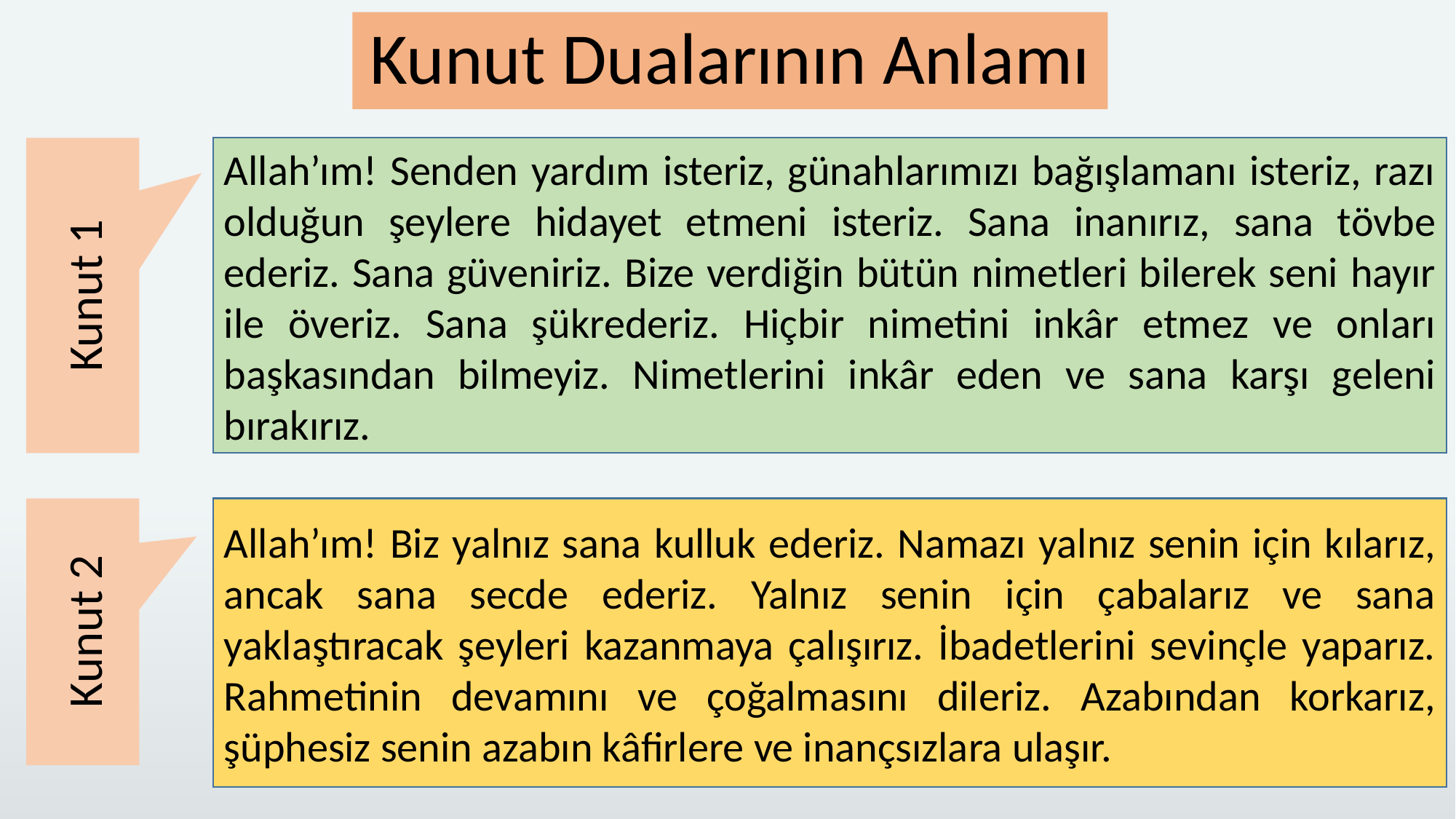

Kunut Dualarının Anlamı
Allah’ım! Senden yardım isteriz, günahlarımızı bağışlamanı isteriz, razı olduğun şeylere hidayet etmeni isteriz. Sana inanırız, sana tövbe ederiz. Sana güveniriz. Bize verdiğin bütün nimetleri bilerek seni hayır ile överiz. Sana şükrederiz. Hiçbir nimetini inkâr etmez ve onları başkasından bilmeyiz. Nimetlerini inkâr eden ve sana karşı geleni bırakırız.
Kunut 1
Allah’ım! Biz yalnız sana kulluk ederiz. Namazı yalnız senin için kılarız, ancak sana secde ederiz. Yalnız senin için çabalarız ve sana yaklaştıracak şeyleri kazanmaya çalışırız. İbadetlerini sevinçle yaparız. Rahmetinin devamını ve çoğalmasını dileriz. Azabından korkarız, şüphesiz senin azabın kâfirlere ve inançsızlara ulaşır.
Kunut 2